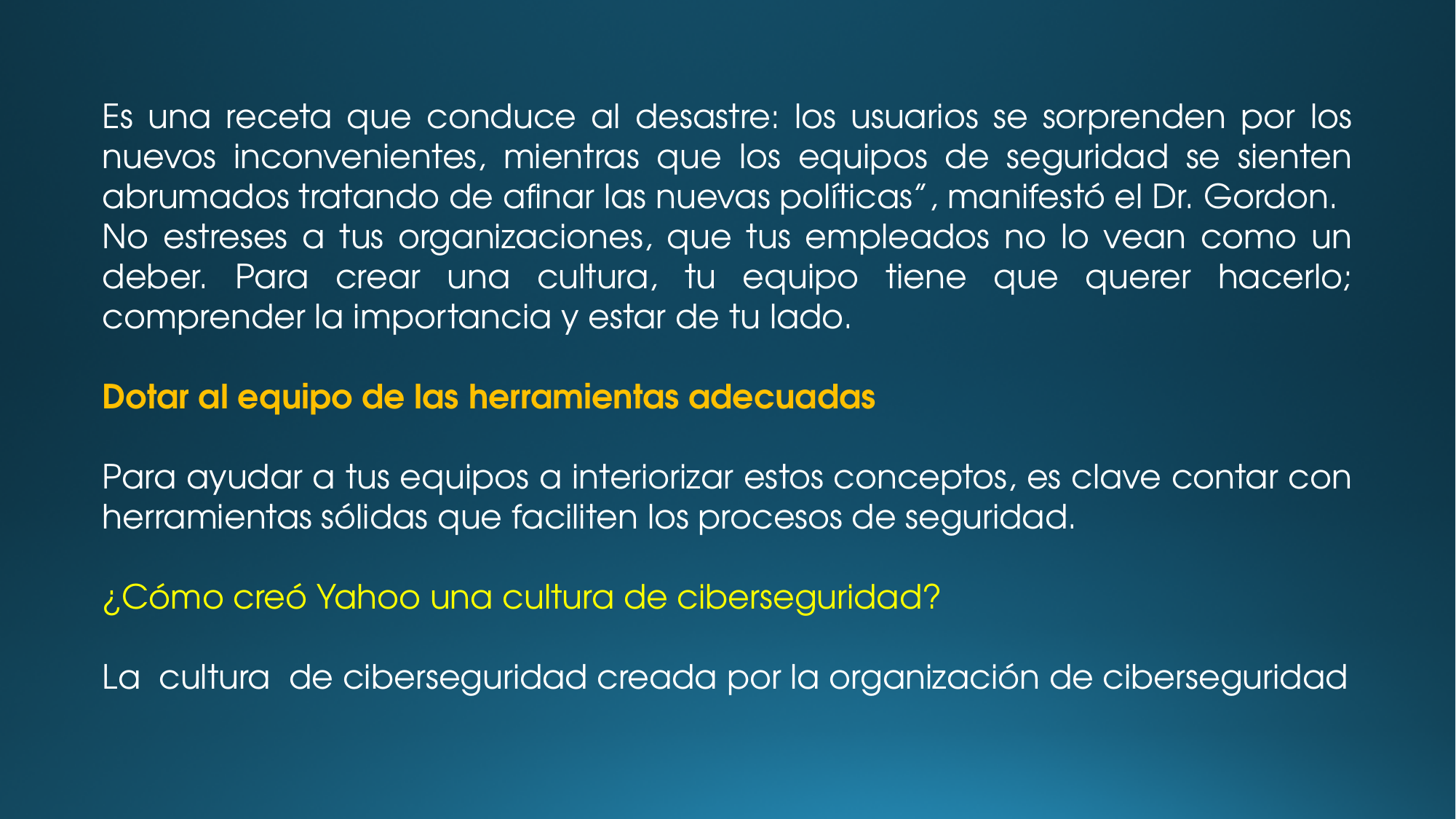

Es una receta que conduce al desastre: los usuarios se sorprenden por los nuevos inconvenientes, mientras que los equipos de seguridad se sienten abrumados tratando de afinar las nuevas políticas”, manifestó el Dr. Gordon.
No estreses a tus organizaciones, que tus empleados no lo vean como un deber. Para crear una cultura, tu equipo tiene que querer hacerlo; comprender la importancia y estar de tu lado.

Dotar al equipo de las herramientas adecuadas

Para ayudar a tus equipos a interiorizar estos conceptos, es clave contar con herramientas sólidas que faciliten los procesos de seguridad.

¿Cómo creó Yahoo una cultura de ciberseguridad?

La  cultura  de ciberseguridad creada por la organización de ciberseguridad